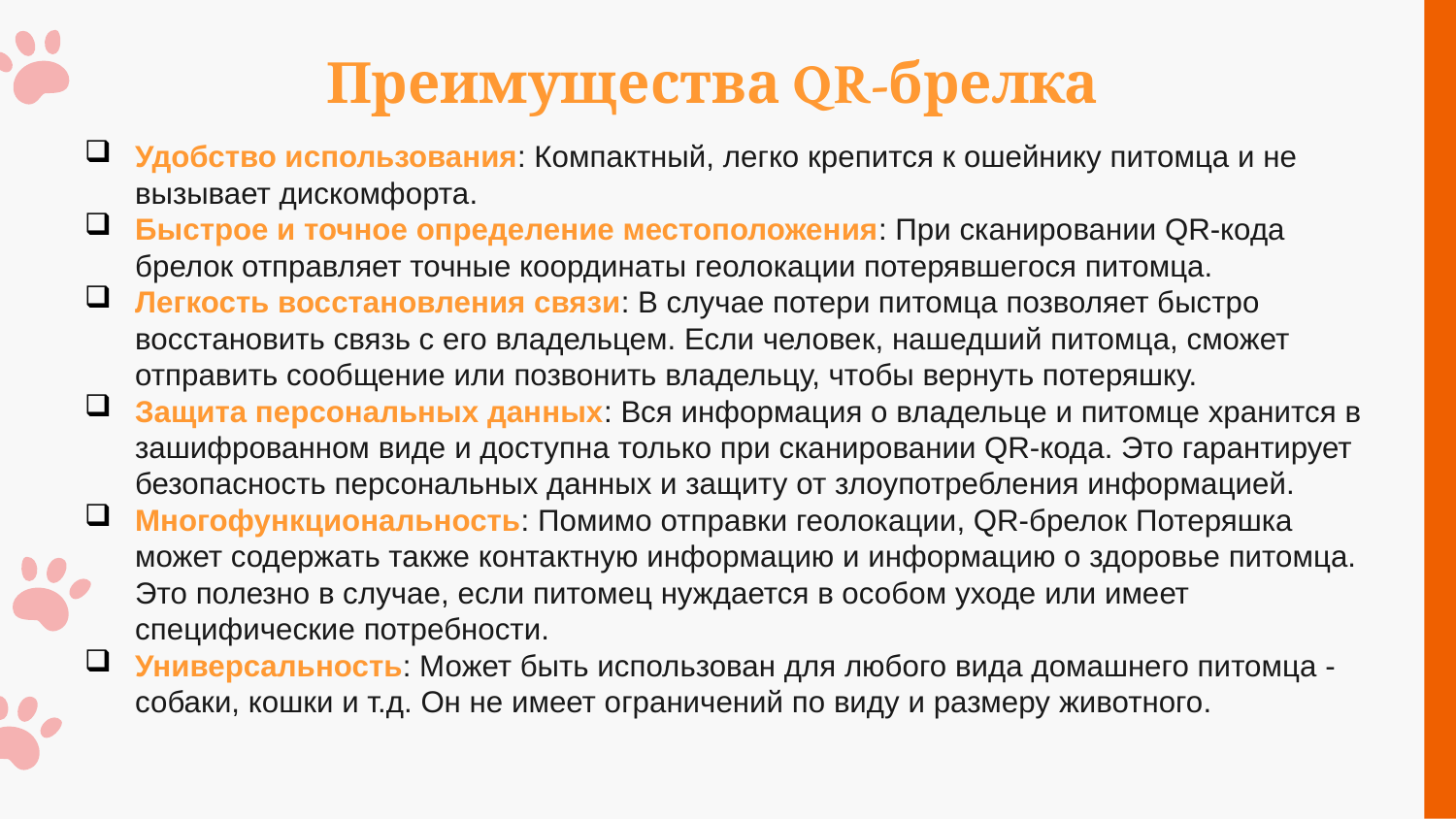

# Преимущества QR-брелка
Удобство использования: Компактный, легко крепится к ошейнику питомца и не вызывает дискомфорта.
Быстрое и точное определение местоположения: При сканировании QR-кода брелок отправляет точные координаты геолокации потерявшегося питомца.
Легкость восстановления связи: В случае потери питомца позволяет быстро восстановить связь с его владельцем. Если человек, нашедший питомца, сможет отправить сообщение или позвонить владельцу, чтобы вернуть потеряшку.
Защита персональных данных: Вся информация о владельце и питомце хранится в зашифрованном виде и доступна только при сканировании QR-кода. Это гарантирует безопасность персональных данных и защиту от злоупотребления информацией.
Многофункциональность: Помимо отправки геолокации, QR-брелок Потеряшка может содержать также контактную информацию и информацию о здоровье питомца. Это полезно в случае, если питомец нуждается в особом уходе или имеет специфические потребности.
Универсальность: Может быть использован для любого вида домашнего питомца - собаки, кошки и т.д. Он не имеет ограничений по виду и размеру животного.